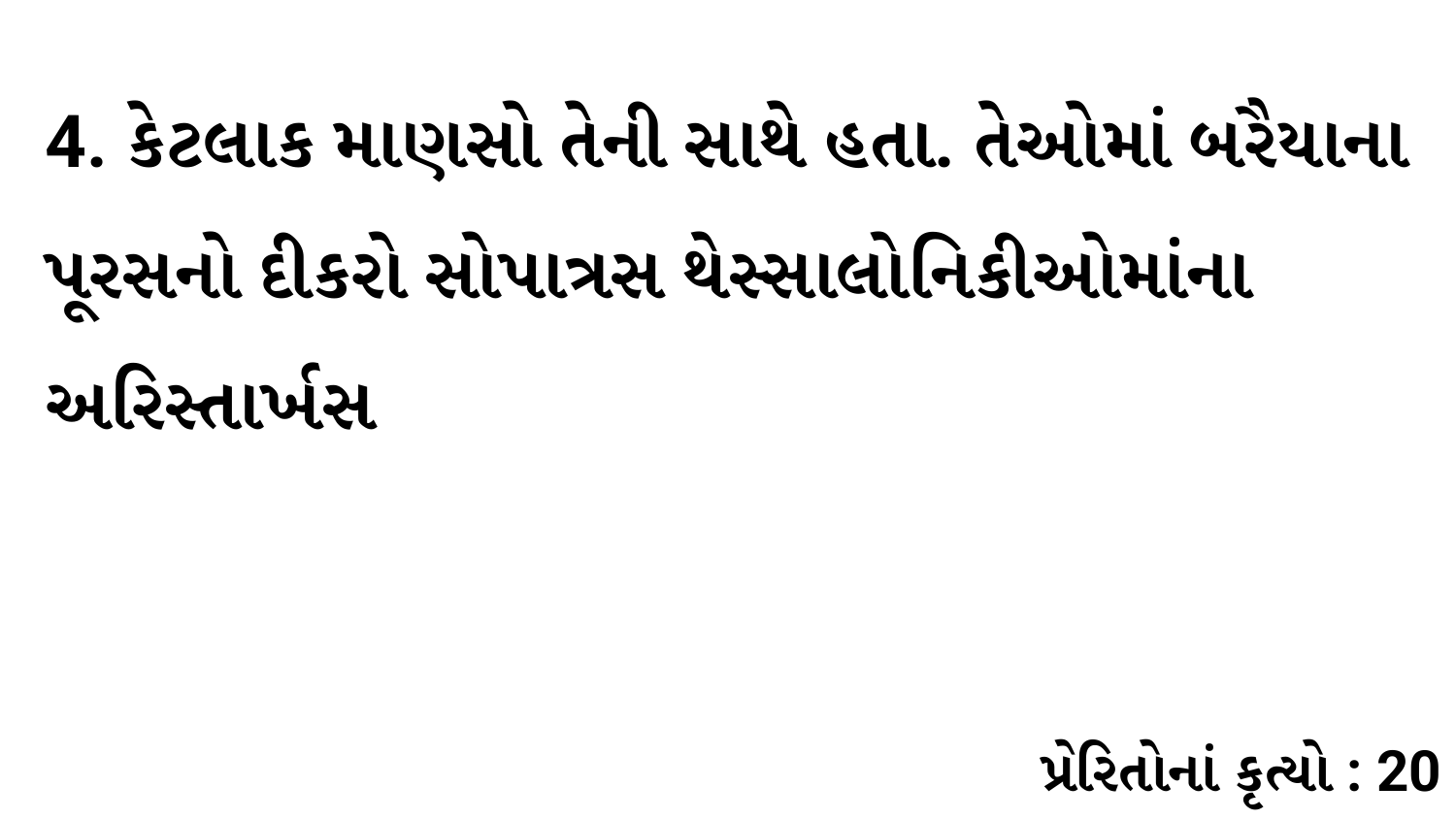

4. કેટલાક માણસો તેની સાથે હતા. તેઓમાં બરૈયાના પૂરસનો દીકરો સોપાત્રસ થેસ્સાલોનિકીઓમાંના અરિસ્તાર્ખસ
પ્રેરિતોનાં કૃત્યો : 20